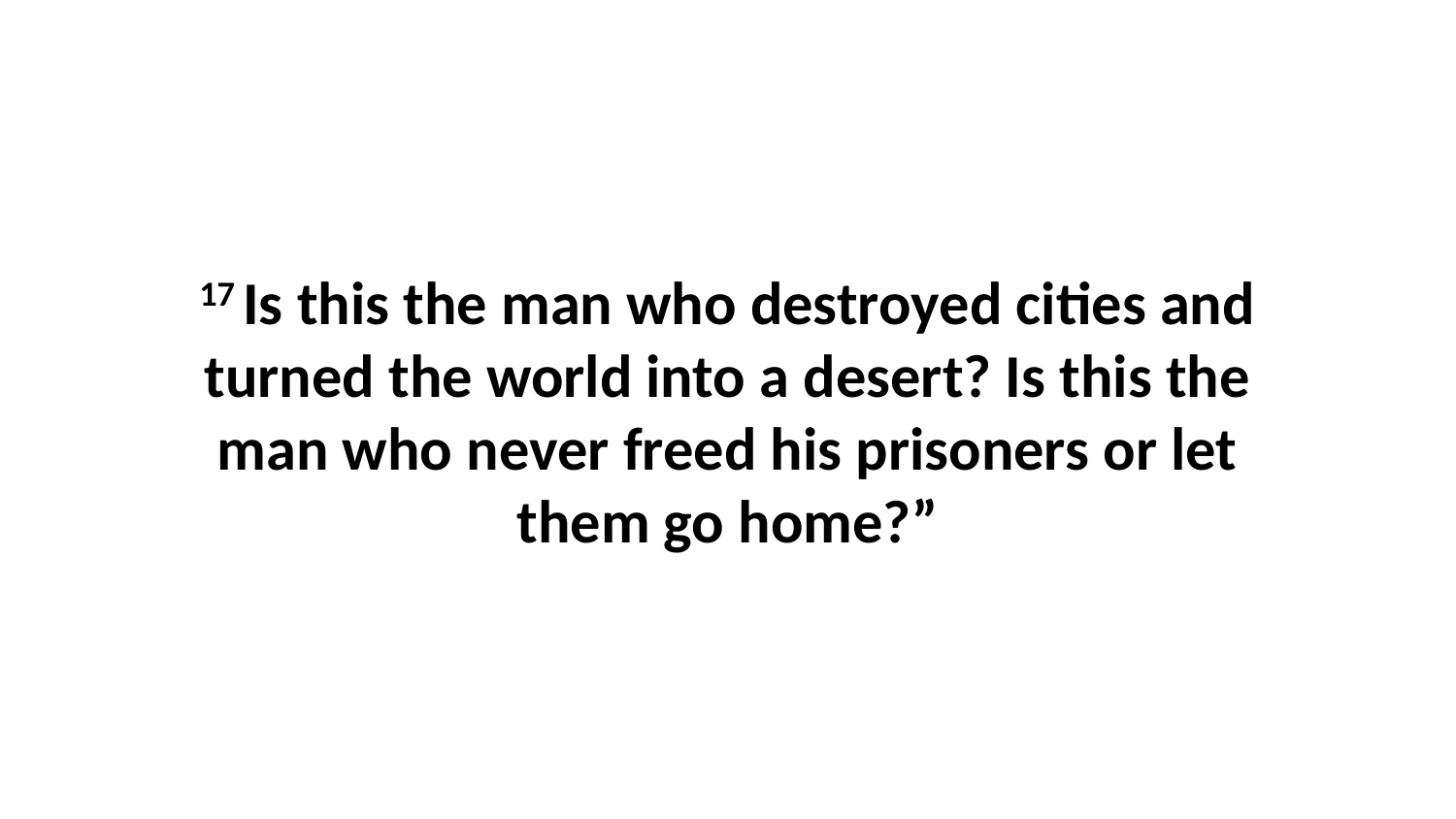

17 Is this the man who destroyed cities and turned the world into a desert? Is this the man who never freed his prisoners or let them go home?”